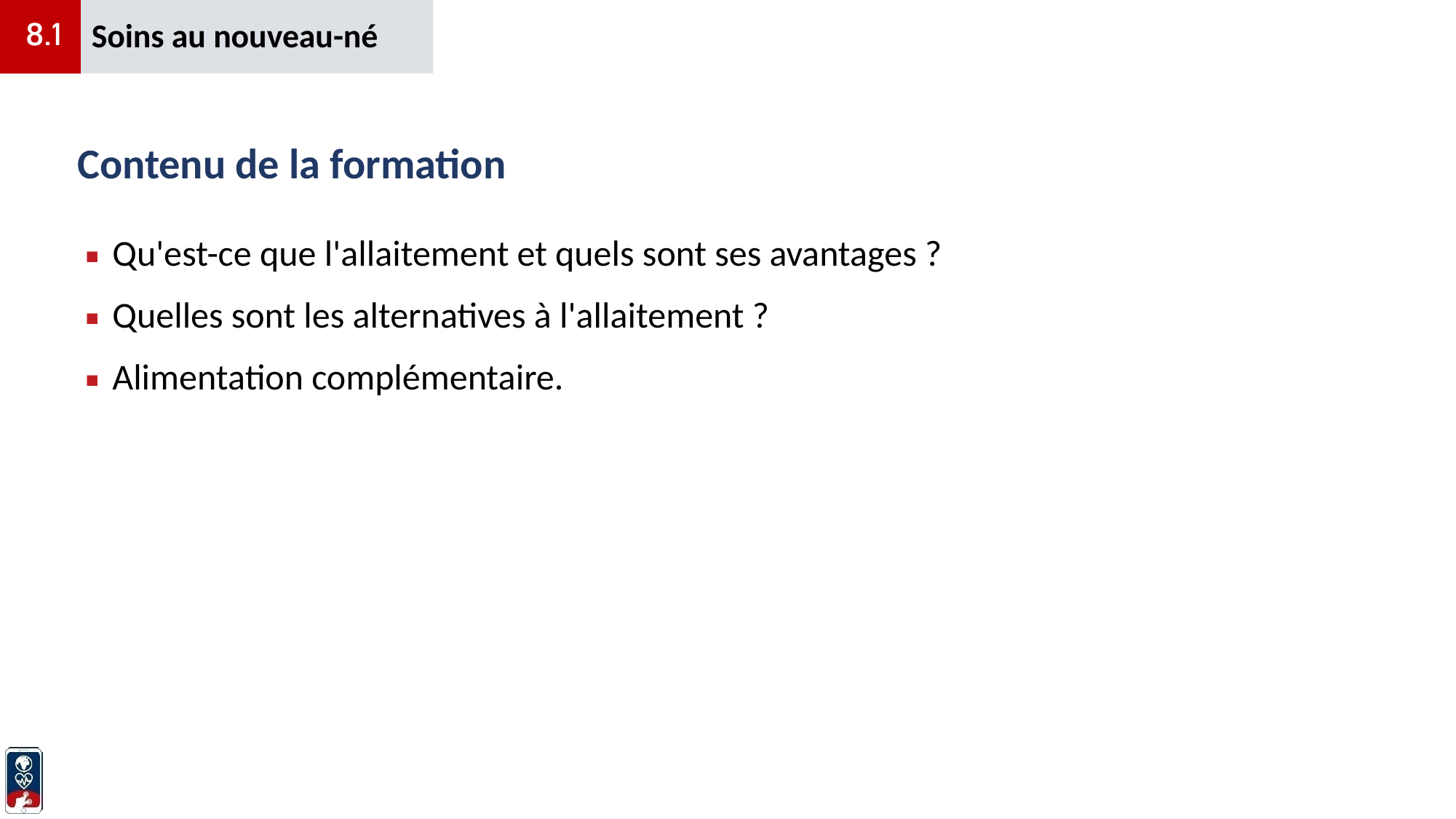

Soins au nouveau-né
8.1
6
# Contenu de la formation
Qu'est-ce que l'allaitement et quels sont ses avantages ?
Quelles sont les alternatives à l'allaitement ?
Alimentation complémentaire.